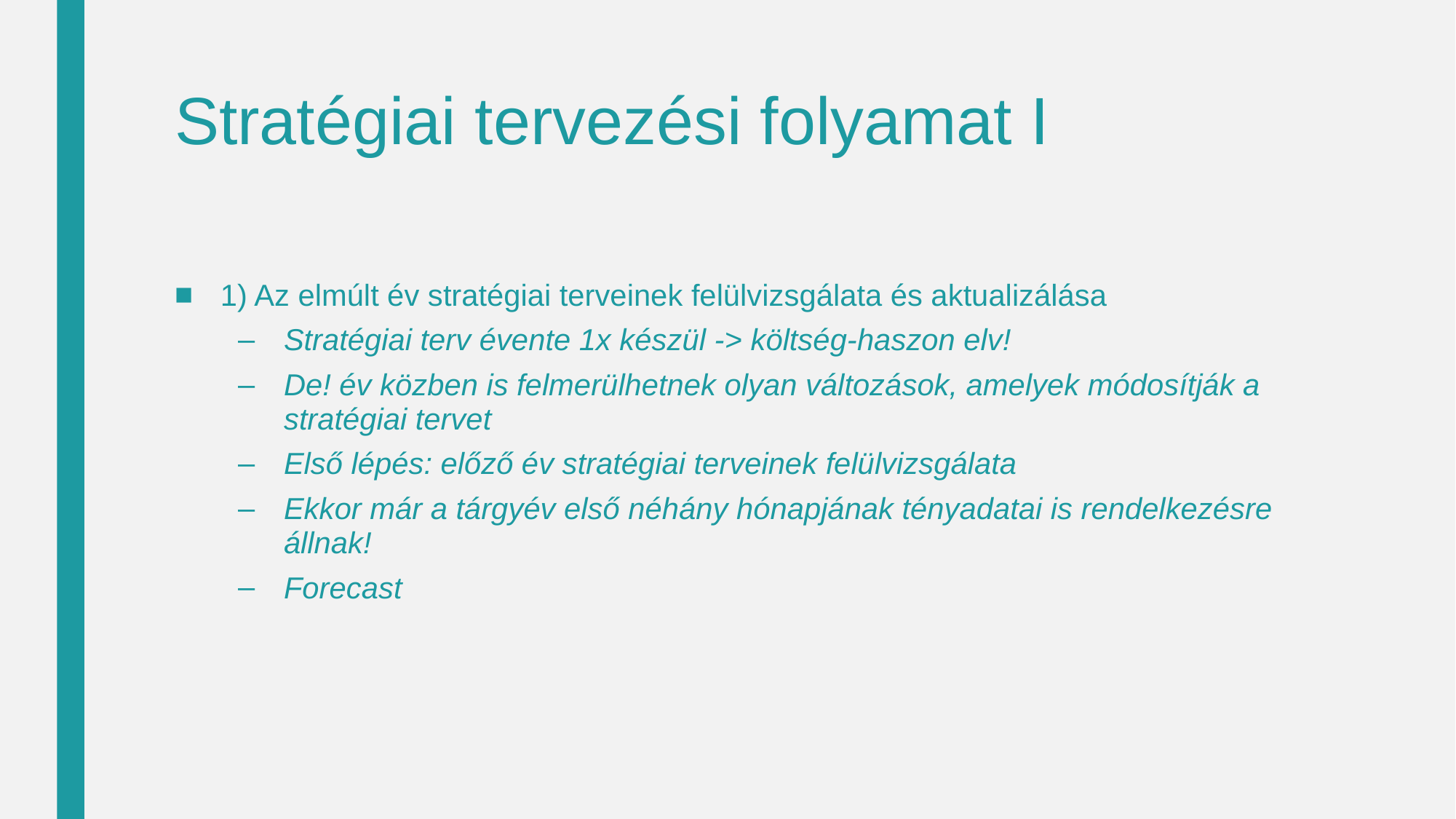

# Stratégiai tervezési folyamat I
1) Az elmúlt év stratégiai terveinek felülvizsgálata és aktualizálása
Stratégiai terv évente 1x készül -> költség-haszon elv!
De! év közben is felmerülhetnek olyan változások, amelyek módosítják a stratégiai tervet
Első lépés: előző év stratégiai terveinek felülvizsgálata
Ekkor már a tárgyév első néhány hónapjának tényadatai is rendelkezésre állnak!
Forecast